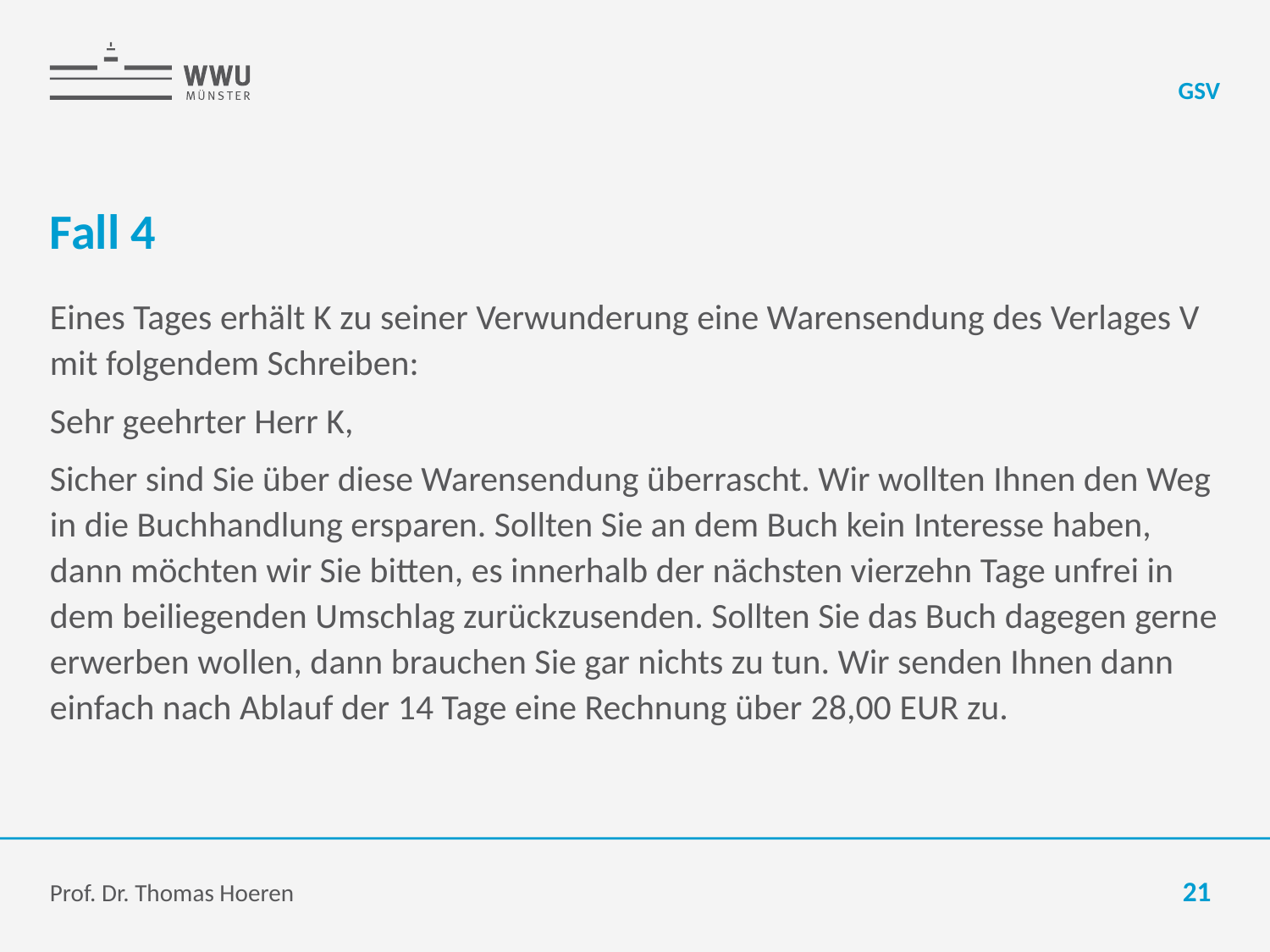

GSV
# Fall 4
Eines Tages erhält K zu seiner Verwunderung eine Warensendung des Verlages V mit folgendem Schreiben:
Sehr geehrter Herr K,
Sicher sind Sie über diese Warensendung überrascht. Wir wollten Ihnen den Weg in die Buchhandlung ersparen. Sollten Sie an dem Buch kein Interesse haben, dann möchten wir Sie bitten, es innerhalb der nächsten vierzehn Tage unfrei in dem beiliegenden Umschlag zurückzusenden. Sollten Sie das Buch dagegen gerne erwerben wollen, dann brauchen Sie gar nichts zu tun. Wir senden Ihnen dann einfach nach Ablauf der 14 Tage eine Rechnung über 28,00 EUR zu.

Prof. Dr. Thomas Hoeren
21